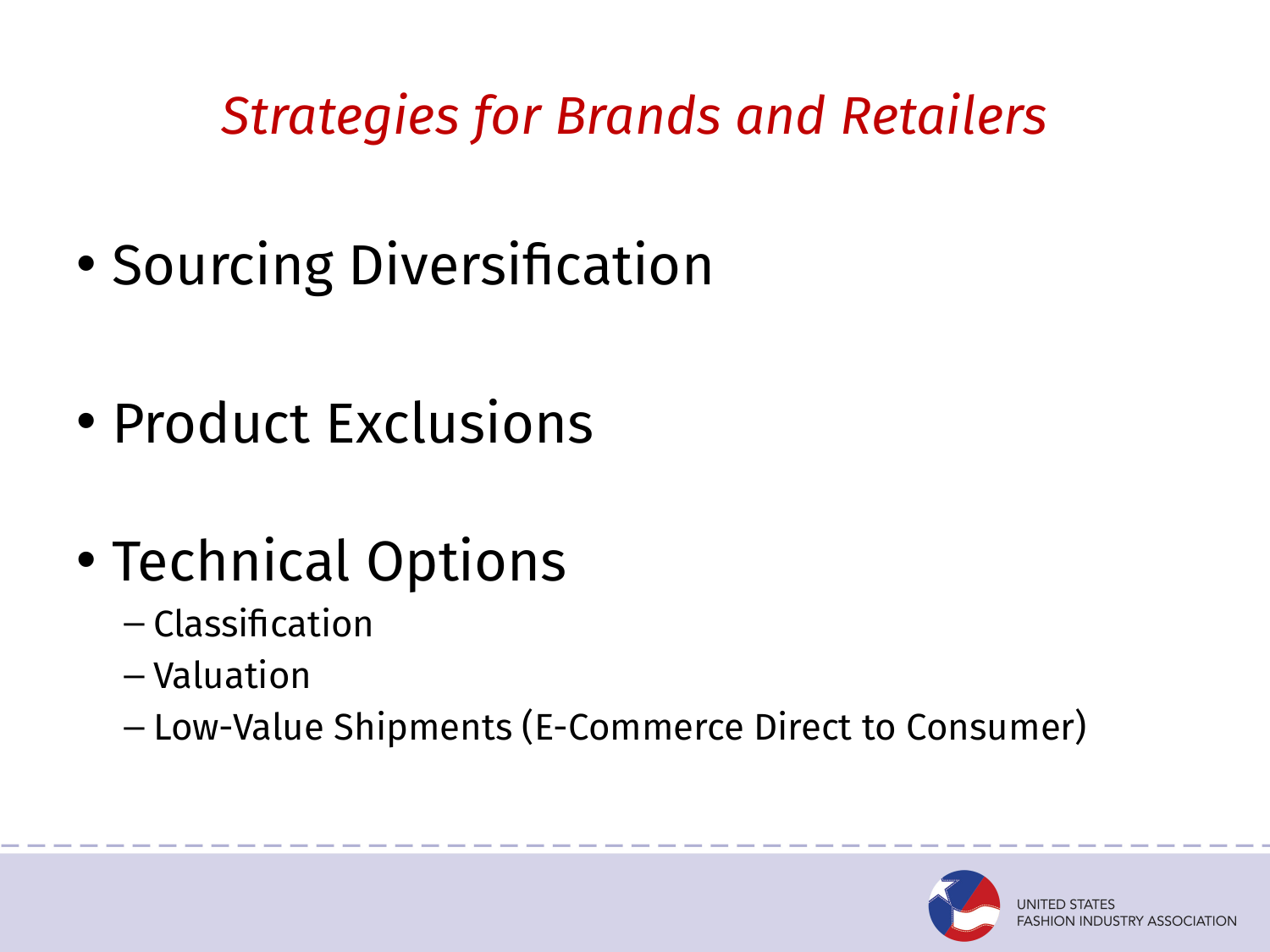

# Strategies for Brands and Retailers
Sourcing Diversification

Product Exclusions

Technical Options
Classification
Valuation
Low-Value Shipments (E-Commerce Direct to Consumer)